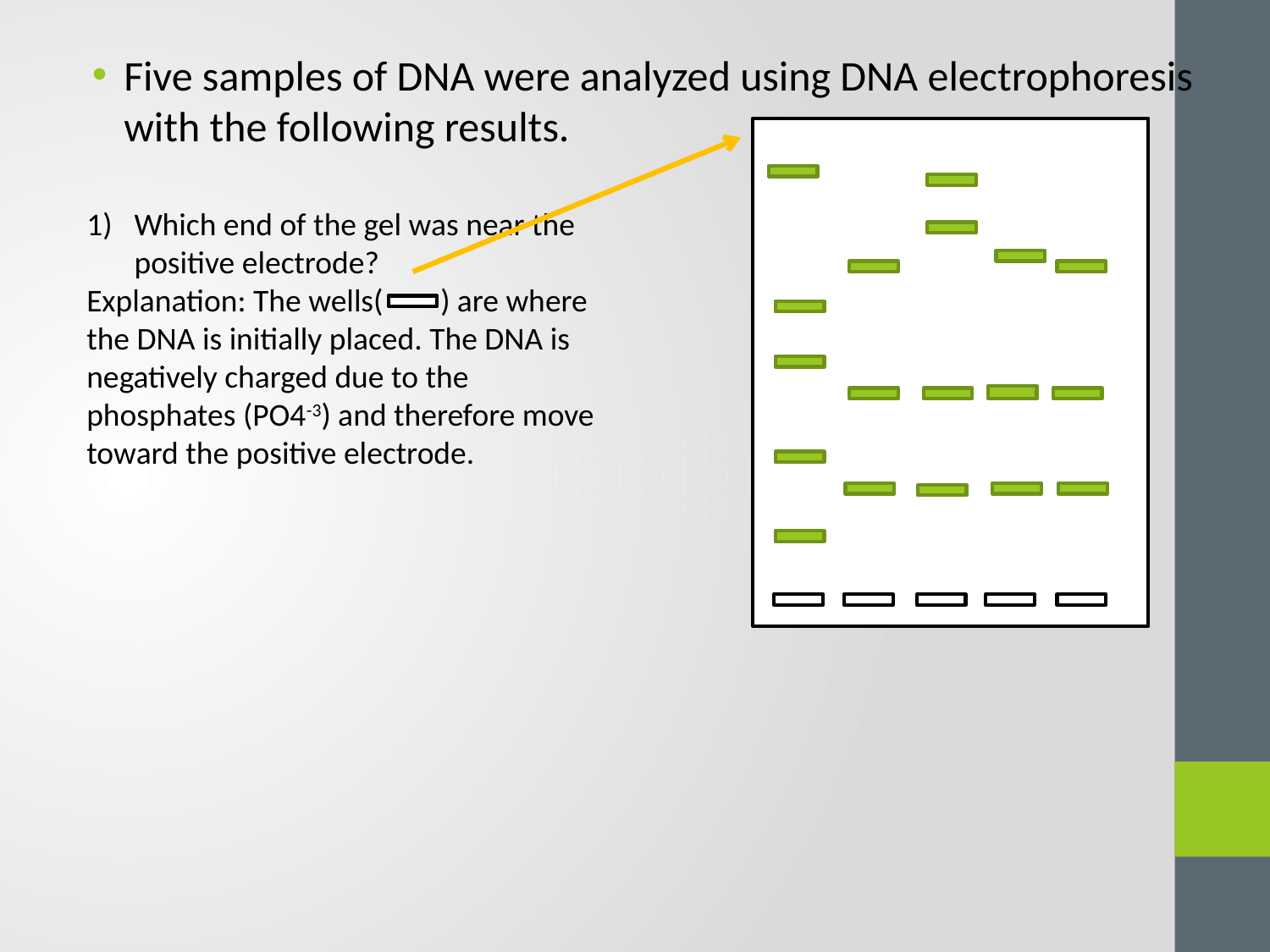

Five samples of DNA were analyzed using DNA electrophoresis with the following results.

Which end of the gel was near the positive electrode?
Explanation: The wells(        ) are where the DNA is initially placed. The DNA is negatively charged due to the phosphates (PO4-3) and therefore move toward the positive electrode.